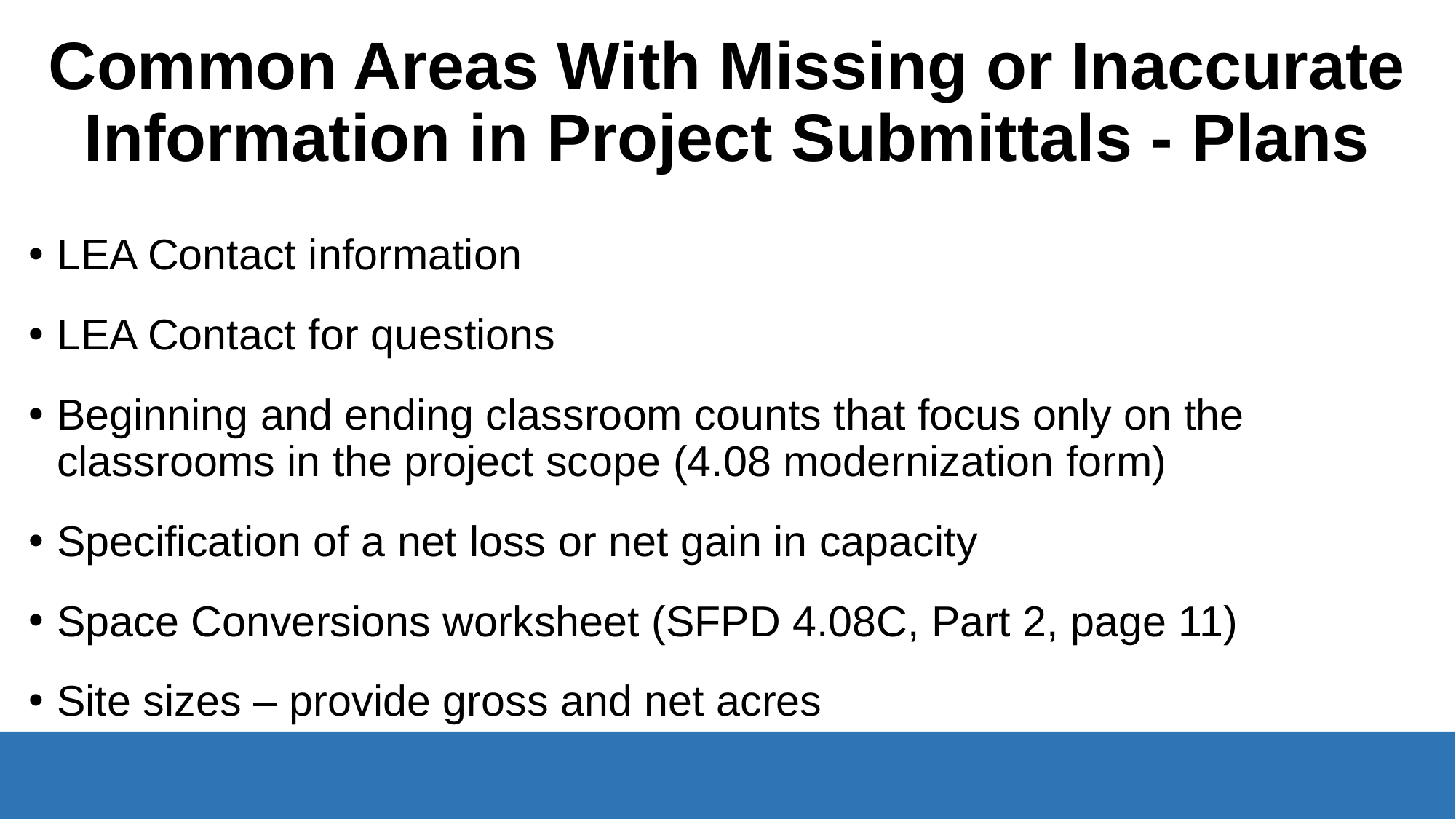

# Common Areas With Missing or Inaccurate Information in Project Submittals - Plans
LEA Contact information
LEA Contact for questions
Beginning and ending classroom counts that focus only on the classrooms in the project scope (4.08 modernization form)
Specification of a net loss or net gain in capacity
Space Conversions worksheet (SFPD 4.08C, Part 2, page 11)
Site sizes – provide gross and net acres